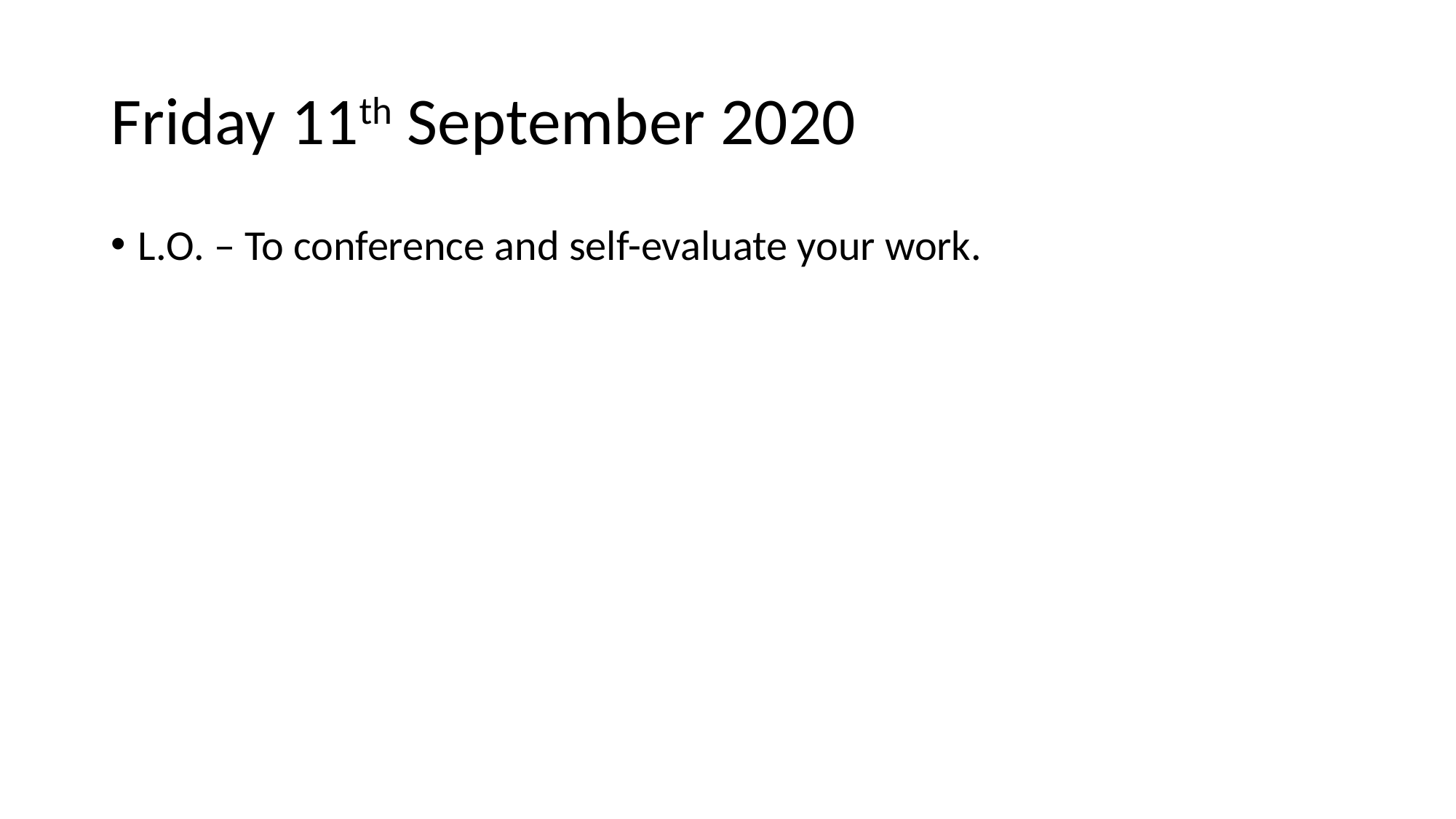

# Friday 11th September 2020
L.O. – To conference and self-evaluate your work.